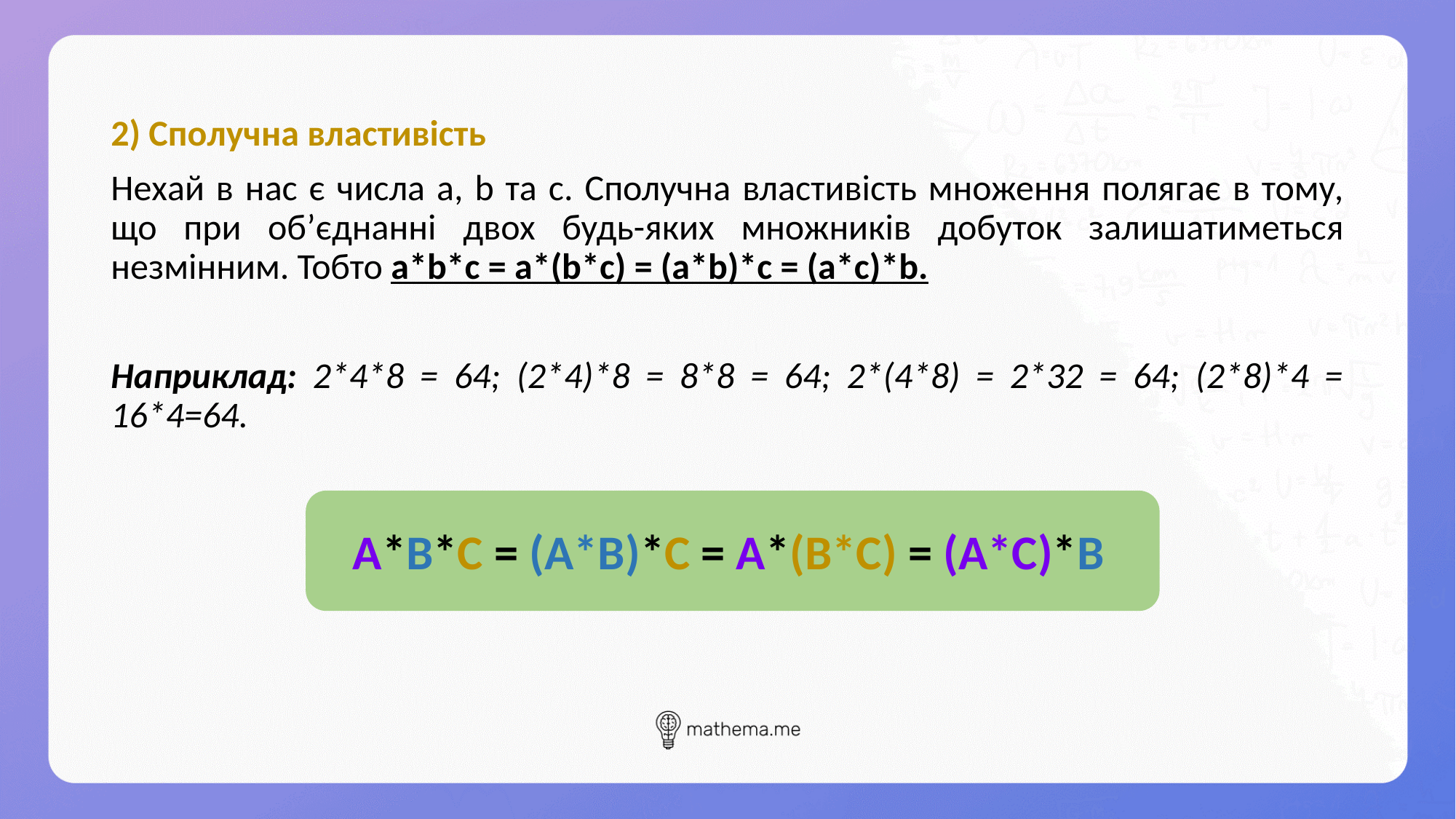

# .
2) Сполучна властивість
Нехай в нас є числа a, b та c. Сполучна властивість множення полягає в тому, що при об’єднанні двох будь-яких множників добуток залишатиметься незмінним. Тобто a*b*c = a*(b*c) = (a*b)*c = (a*c)*b.

Наприклад: 2*4*8 = 64; (2*4)*8 = 8*8 = 64; 2*(4*8) = 2*32 = 64; (2*8)*4 = 16*4=64.

A*B*C = (A*B)*C = A*(B*C) = (A*C)*B